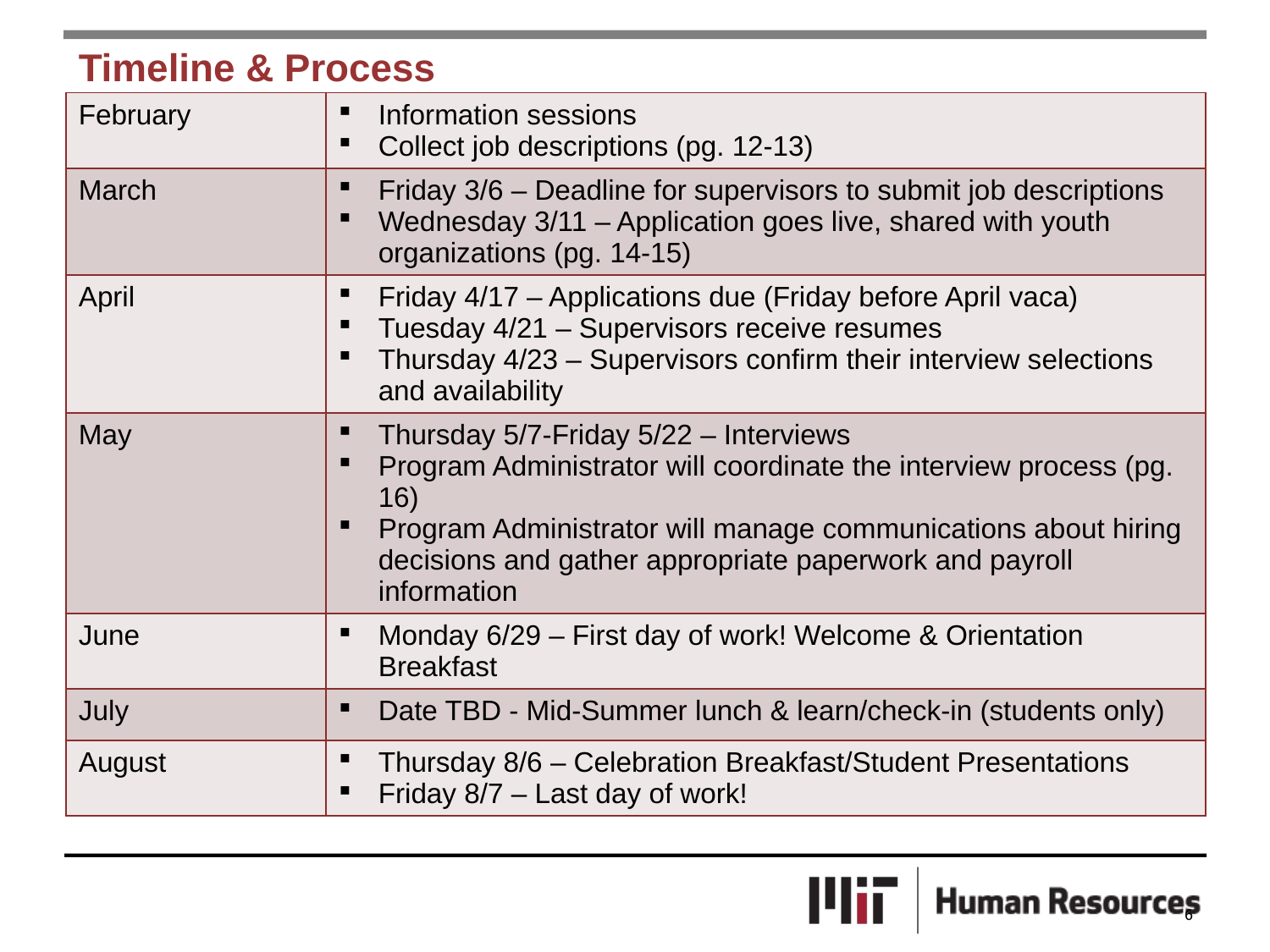

# Timeline & Process
| February | Information sessions Collect job descriptions (pg. 12-13) |
| --- | --- |
| March | Friday 3/6 – Deadline for supervisors to submit job descriptions Wednesday 3/11 – Application goes live, shared with youth organizations (pg. 14-15) |
| April | Friday 4/17 – Applications due (Friday before April vaca) Tuesday 4/21 – Supervisors receive resumes Thursday 4/23 – Supervisors confirm their interview selections and availability |
| May | Thursday 5/7-Friday 5/22 – Interviews Program Administrator will coordinate the interview process (pg. 16) Program Administrator will manage communications about hiring decisions and gather appropriate paperwork and payroll information |
| June | Monday 6/29 – First day of work! Welcome & Orientation Breakfast |
| July | Date TBD - Mid-Summer lunch & learn/check-in (students only) |
| August | Thursday 8/6 – Celebration Breakfast/Student Presentations Friday 8/7 – Last day of work! |
6